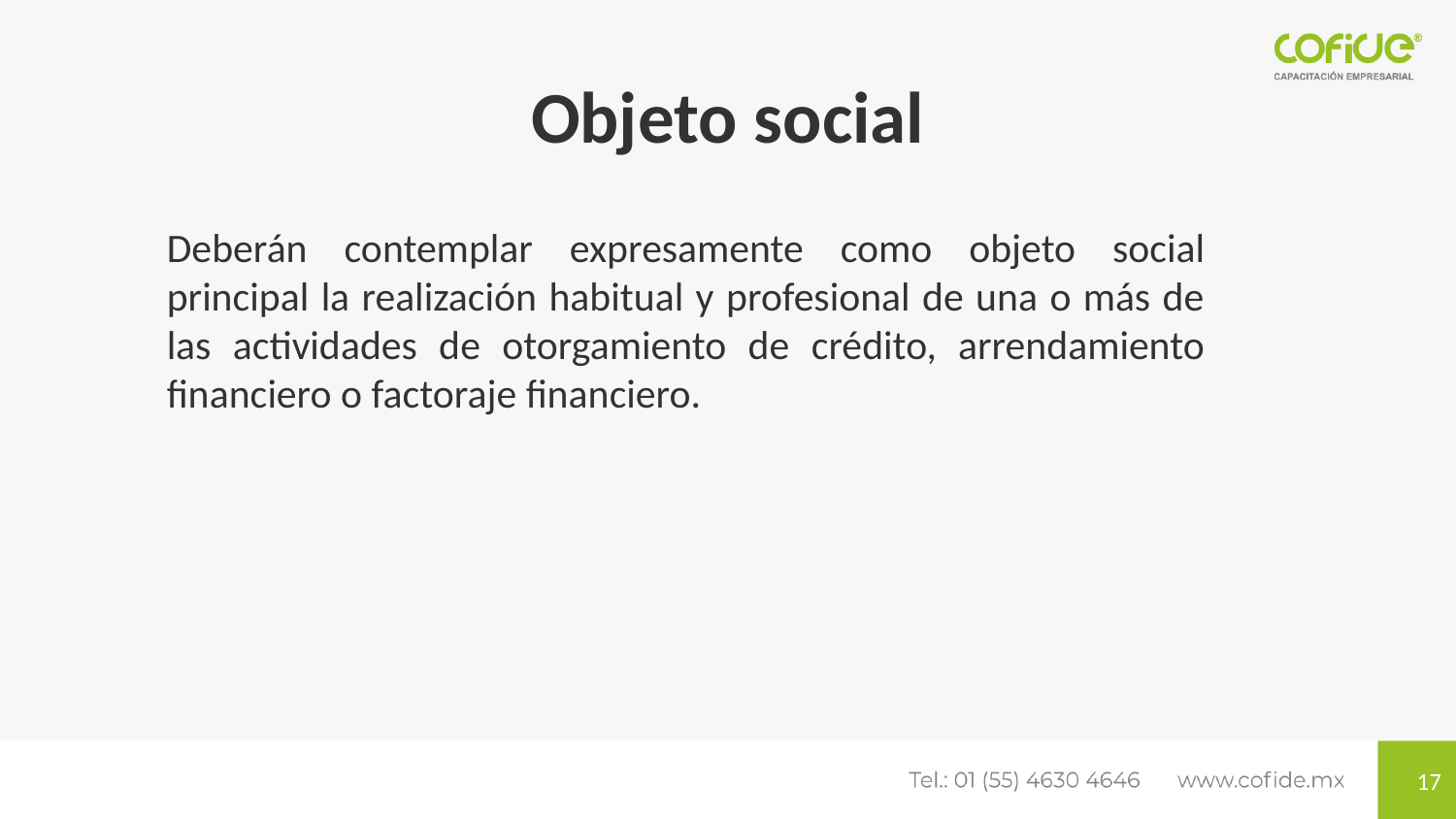

Objeto social
Deberán contemplar expresamente como objeto social principal la realización habitual y profesional de una o más de las actividades de otorgamiento de crédito, arrendamiento financiero o factoraje financiero.

17